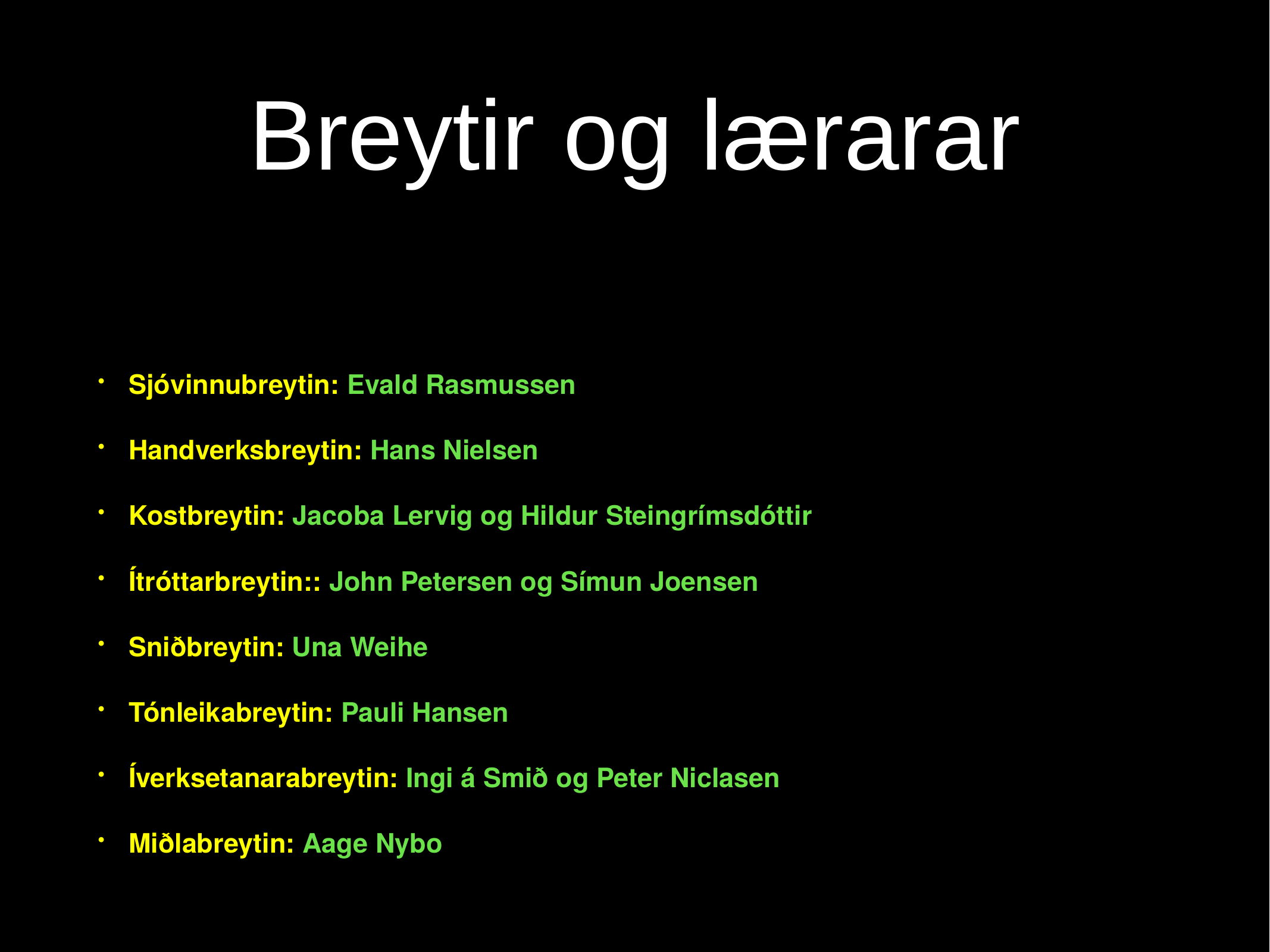

# Breytir og lærarar

Sjóvinnubreytin: Evald Rasmussen
Handverksbreytin: Hans Nielsen
Kostbreytin: Jacoba Lervig og Hildur Steingrímsdóttir
Ítróttarbreytin:: John Petersen og Símun Joensen
Sniðbreytin: Una Weihe
Tónleikabreytin: Pauli Hansen
Íverksetanarabreytin: Ingi á Smið og Peter Niclasen
Miðlabreytin: Aage Nybo